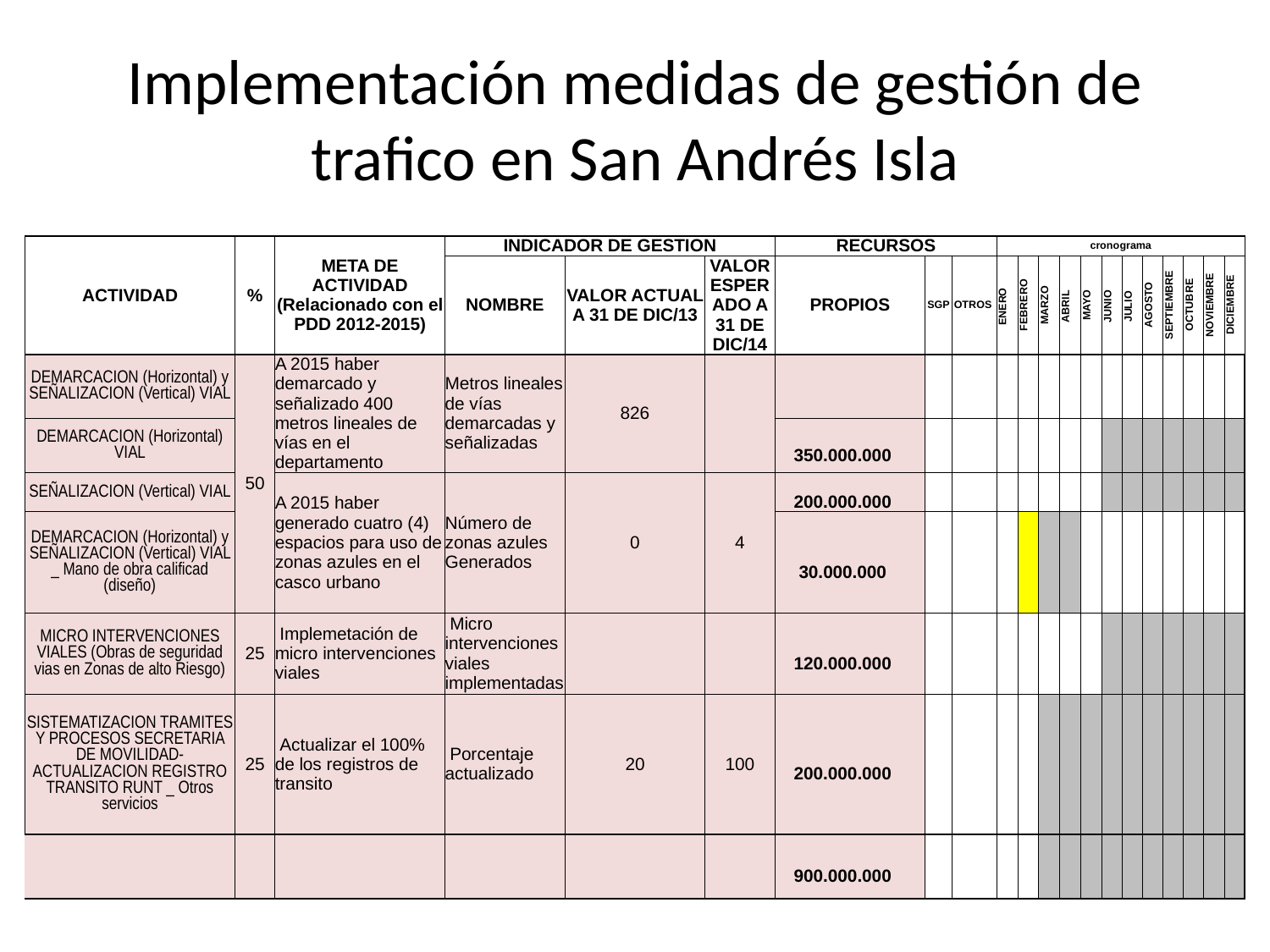

# Implementación medidas de gestión de trafico en San Andrés Isla
| ACTIVIDAD | % | META DE ACTIVIDAD (Relacionado con el PDD 2012-2015) | INDICADOR DE GESTION |  |  | RECURSOS |  |  | cronograma |  |  |  |  |  |  |  |  |  |  |  |
| --- | --- | --- | --- | --- | --- | --- | --- | --- | --- | --- | --- | --- | --- | --- | --- | --- | --- | --- | --- | --- |
|  |  |  | NOMBRE | VALOR ACTUAL A 31 DE DIC/13 | VALOR ESPERADO A 31 DE DIC/14 | PROPIOS | SGP | OTROS | ENERO | FEBRERO | MARZO | ABRIL | MAYO | JUNIO | JULIO | AGOSTO | SEPTIEMBRE | OCTUBRE | NOVIEMBRE | DICIEMBRE |
| DEMARCACION (Horizontal) y SEÑALIZACION (Vertical) VIAL | 50 | A 2015 haber demarcado y señalizado 400 metros lineales de vías en el departamento | Metros lineales de vías demarcadas y señalizadas | 826 |  |  |  |  |  |  |  |  |  |  |  |  |  |  |  |  |
| DEMARCACION (Horizontal) VIAL |  |  |  |  |  | 350.000.000 |  |  |  |  |  |  |  |  |  |  |  |  |  |  |
| SEÑALIZACION (Vertical) VIAL |  | A 2015 haber generado cuatro (4) espacios para uso de zonas azules en el casco urbano | Número de zonas azules Generados | 0 | 4 | 200.000.000 |  |  |  |  |  |  |  |  |  |  |  |  |  |  |
| DEMARCACION (Horizontal) y SEÑALIZACION (Vertical) VIAL \_ Mano de obra calificad (diseño) |  |  |  |  |  | 30.000.000 |  |  |  |  |  |  |  |  |  |  |  |  |  |  |
| MICRO INTERVENCIONES VIALES (Obras de seguridad vias en Zonas de alto Riesgo) | 25 | Implemetación de micro intervenciones viales | Micro intervenciones viales implementadas |  |  | 120.000.000 |  |  |  |  |  |  |  |  |  |  |  |  |  |  |
| SISTEMATIZACION TRAMITES Y PROCESOS SECRETARIA DE MOVILIDAD- ACTUALIZACION REGISTRO TRANSITO RUNT \_ Otros servicios | 25 | Actualizar el 100% de los registros de transito | Porcentaje actualizado | 20 | 100 | 200.000.000 |  |  |  |  |  |  |  |  |  |  |  |  |  |  |
|  |  |  |  |  |  | 900.000.000 |  |  |  |  |  |  |  |  |  |  |  |  |  |  |